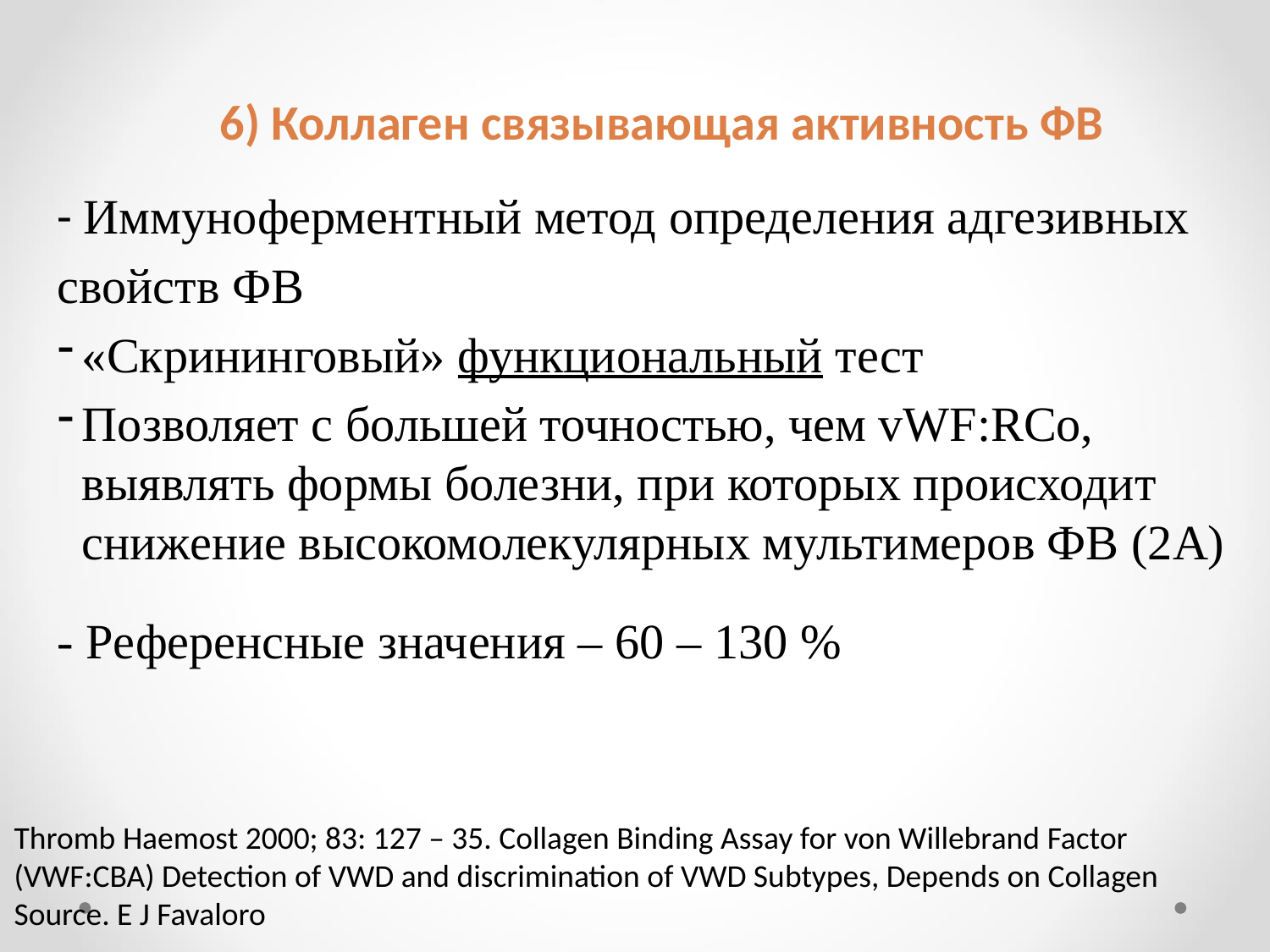

# 6) Коллаген связывающая активность ФВ
- Иммуноферментный метод определения адгезивных
свойств ФВ
«Скрининговый» функциональный тест
Позволяет с большей точностью, чем vWF:RСo, выявлять формы болезни, при которых происходит снижение высокомолекулярных мультимеров ФВ (2А)

- Референсные значения – 60 – 130 %

Thromb Haemost 2000; 83: 127 – 35. Collagen Binding Assay for von Willebrand Factor (VWF:CBA) Detection of VWD and discrimination of VWD Subtypes, Depends on Collagen Source. E J Favaloro